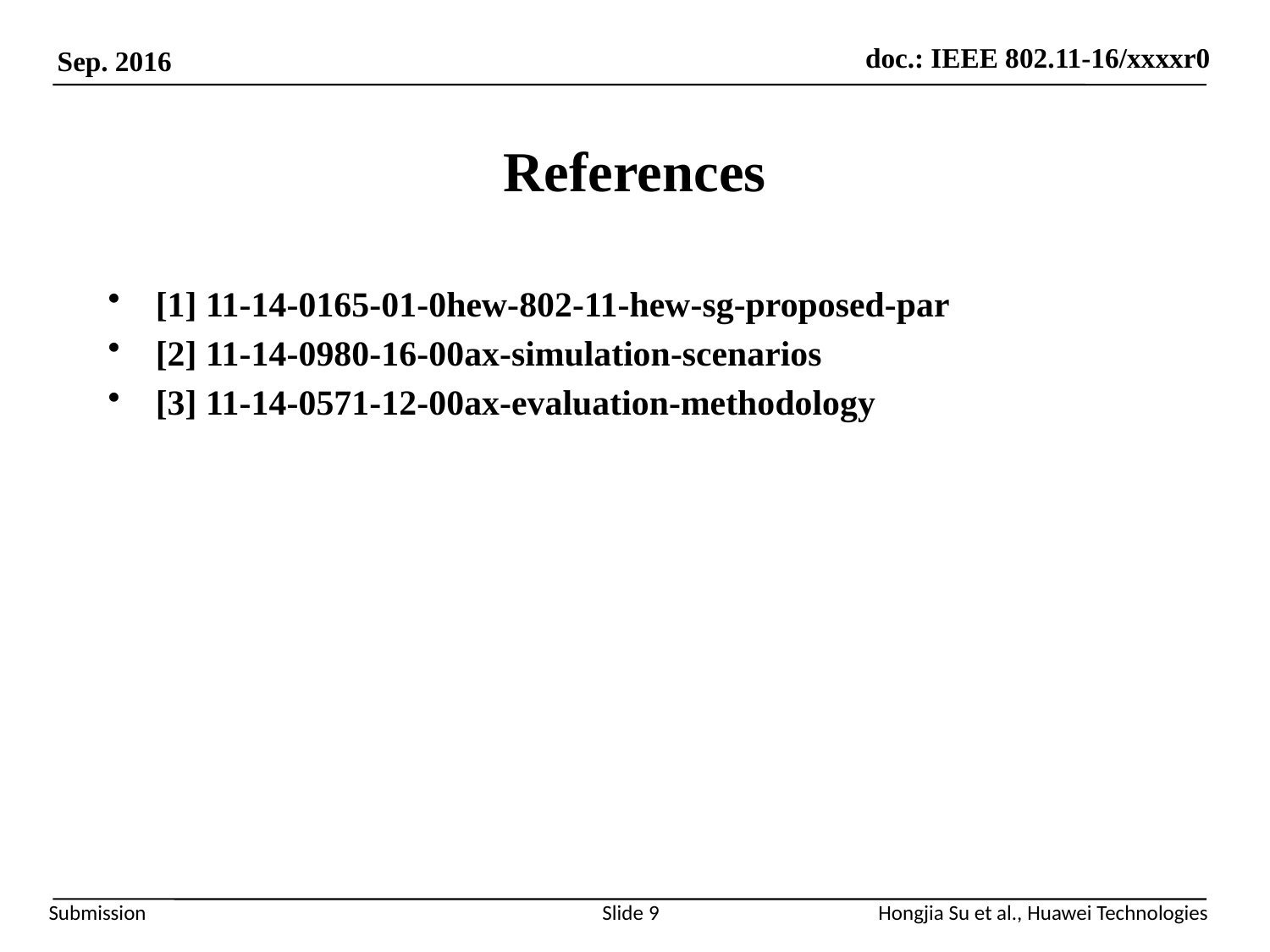

References
[1] 11-14-0165-01-0hew-802-11-hew-sg-proposed-par
[2] 11-14-0980-16-00ax-simulation-scenarios
[3] 11-14-0571-12-00ax-evaluation-methodology
Slide 9